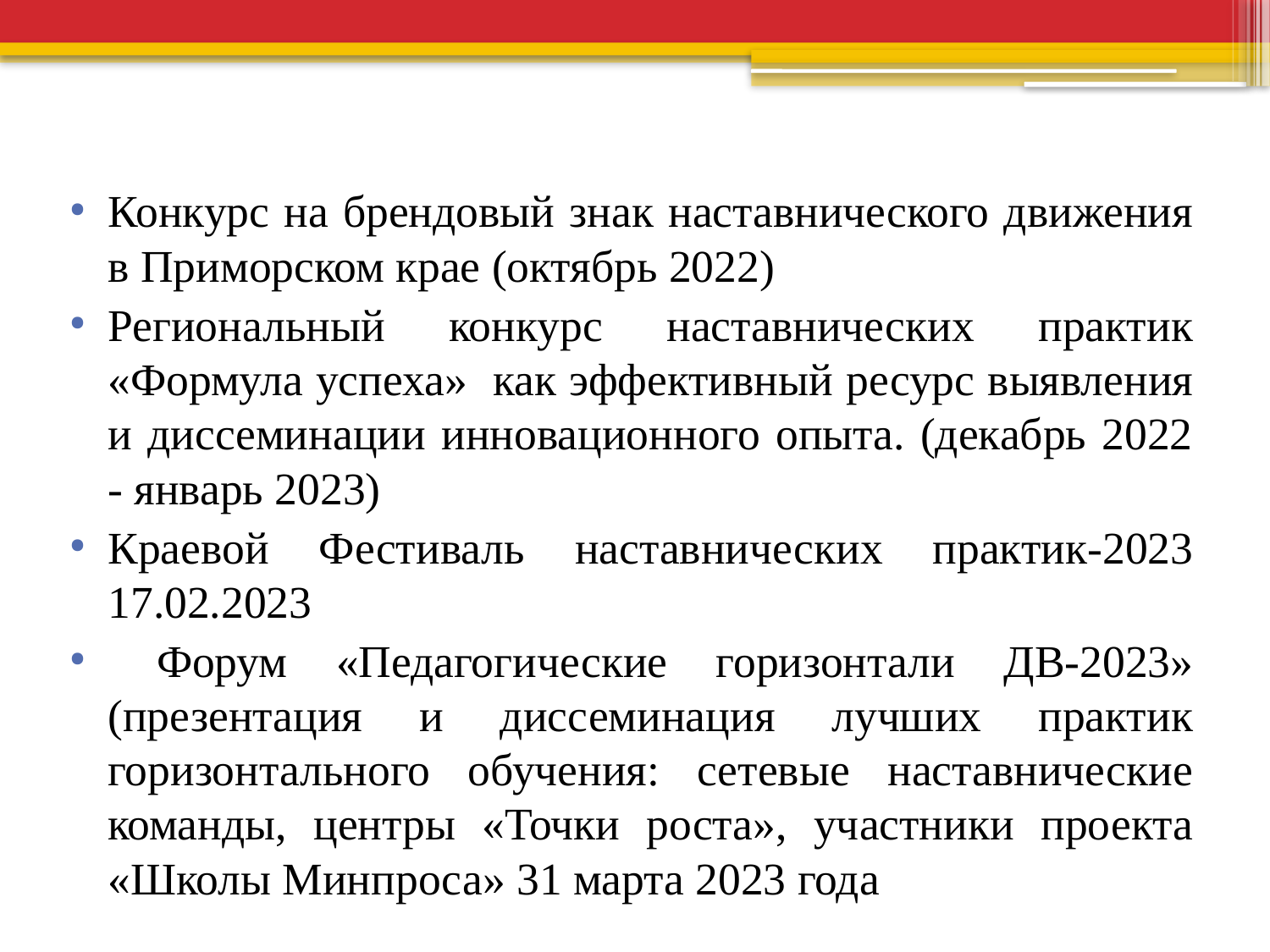

#
Конкурс на брендовый знак наставнического движения в Приморском крае (октябрь 2022)
Региональный конкурс наставнических практик «Формула успеха»  как эффективный ресурс выявления и диссеминации инновационного опыта. (декабрь 2022 - январь 2023)
Краевой Фестиваль наставнических практик-2023 17.02.2023
 Форум «Педагогические горизонтали ДВ-2023» (презентация и диссеминация лучших практик горизонтального обучения: сетевые наставнические команды, центры «Точки роста», участники проекта «Школы Минпроса» 31 марта 2023 года